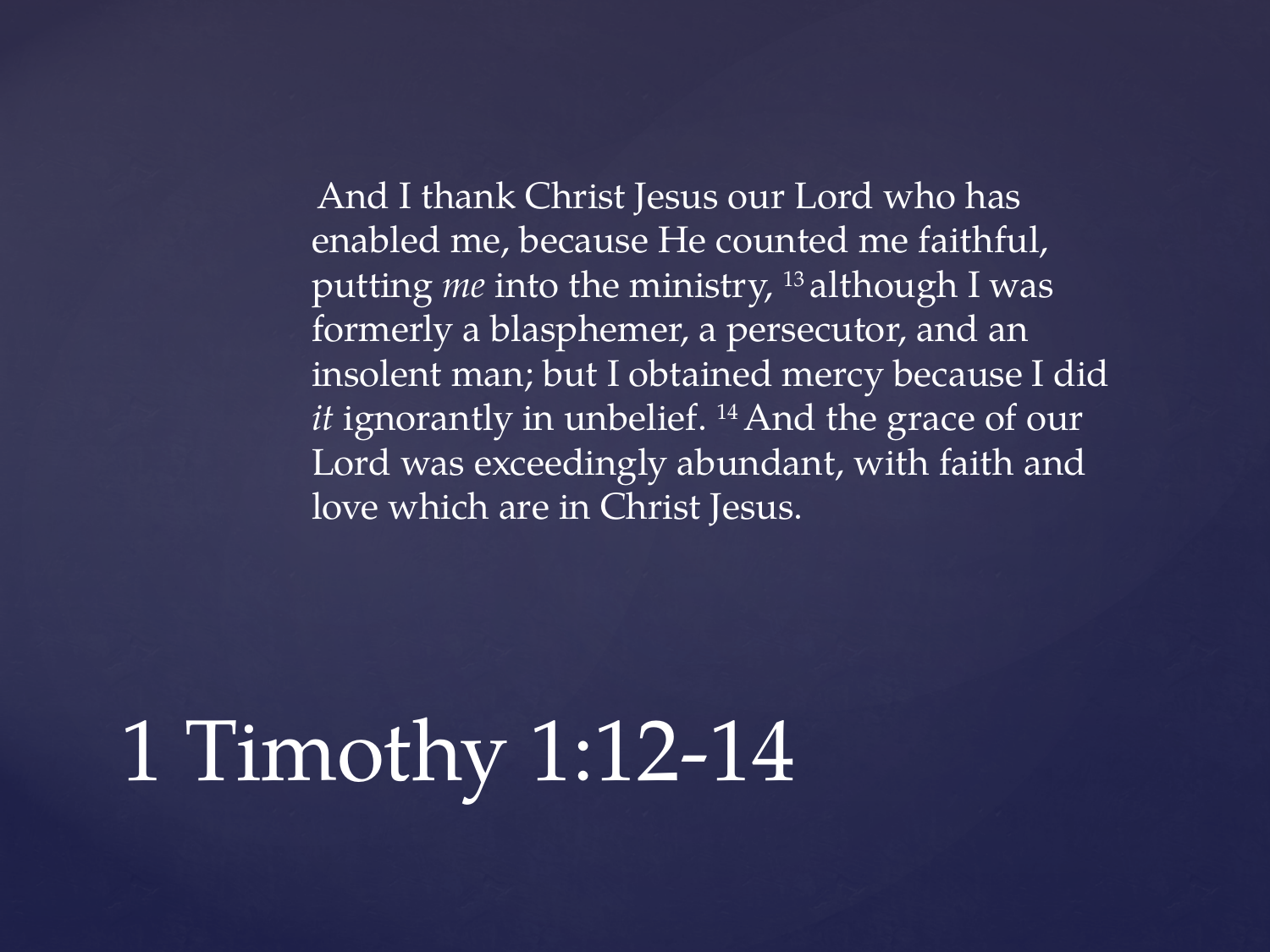

And I thank Christ Jesus our Lord who has enabled me, because He counted me faithful, putting me into the ministry, 13 although I was formerly a blasphemer, a persecutor, and an insolent man; but I obtained mercy because I did it ignorantly in unbelief. 14 And the grace of our Lord was exceedingly abundant, with faith and love which are in Christ Jesus.
# 1 Timothy 1:12-14